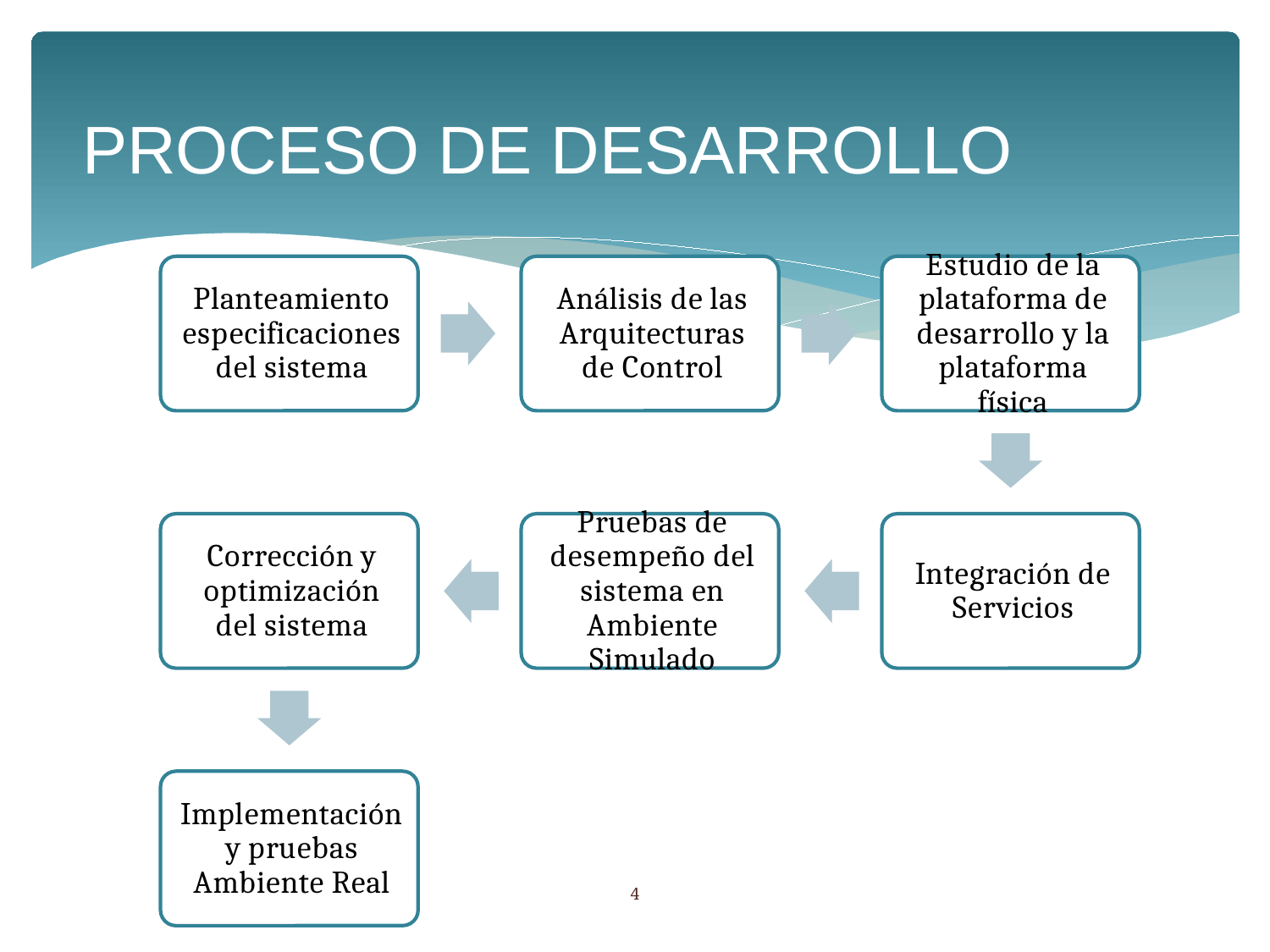

# PROCESO DE DESARROLLO
Planteamiento especificaciones del sistema

Análisis de las Arquitecturas de Control

Estudio de la plataforma de desarrollo y la plataforma física

Integración de Servicios

Pruebas de desempeño del sistema en Ambiente Simulado

Corrección y optimización del sistema

Implementación y pruebas Ambiente Real
4